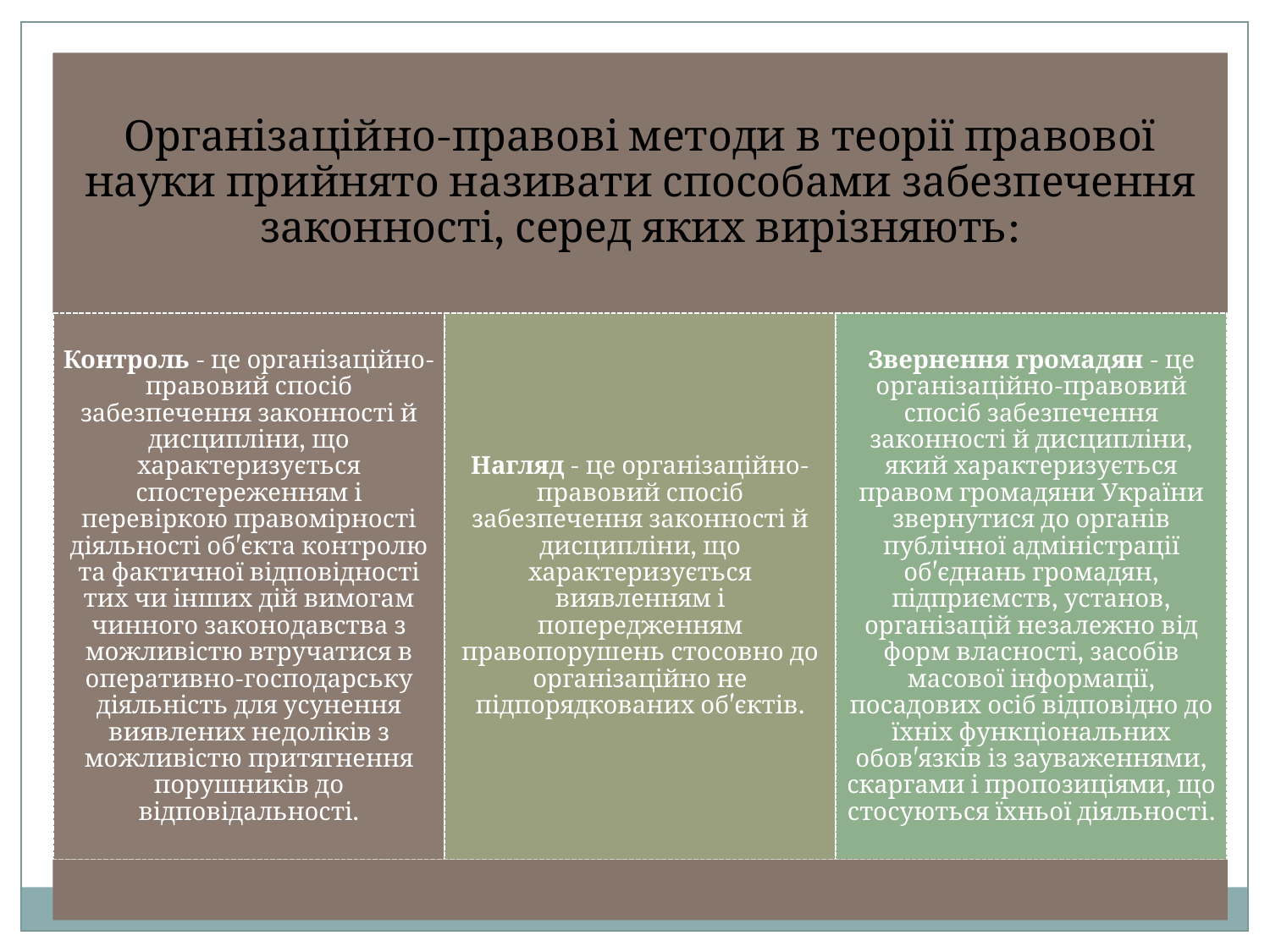

Організаційно-правові методи в теорії правової науки прийнято називати способами забезпечення законності, серед яких вирізняють:
Контроль - це організаційно-правовий спосіб забезпечення законності й дисципліни, що характеризується спостереженням і перевіркою правомірності діяльності об'єкта контролю та фактичної відповідності тих чи інших дій вимогам чинного законодавства з можливістю втручатися в оперативно-господарську діяльність для усунення виявлених недоліків з можливістю притягнення порушників до відповідальності.
Нагляд - це організаційно-правовий спосіб забезпечення законності й дисципліни, що характеризується виявленням і попередженням правопорушень стосовно до організаційно не підпорядкованих об'єктів.
Звернення громадян - це організаційно-правовий спосіб забезпечення законності й дисципліни, який характеризується правом громадяни України звернутися до органів публічної адміністрації об'єднань громадян, підприємств, установ, організацій незалежно від форм власності, засобів масової інформації, посадових осіб відповідно до їхніх функціональних обов'язків із зауваженнями, скаргами і пропозиціями, що стосуються їхньої діяльності.